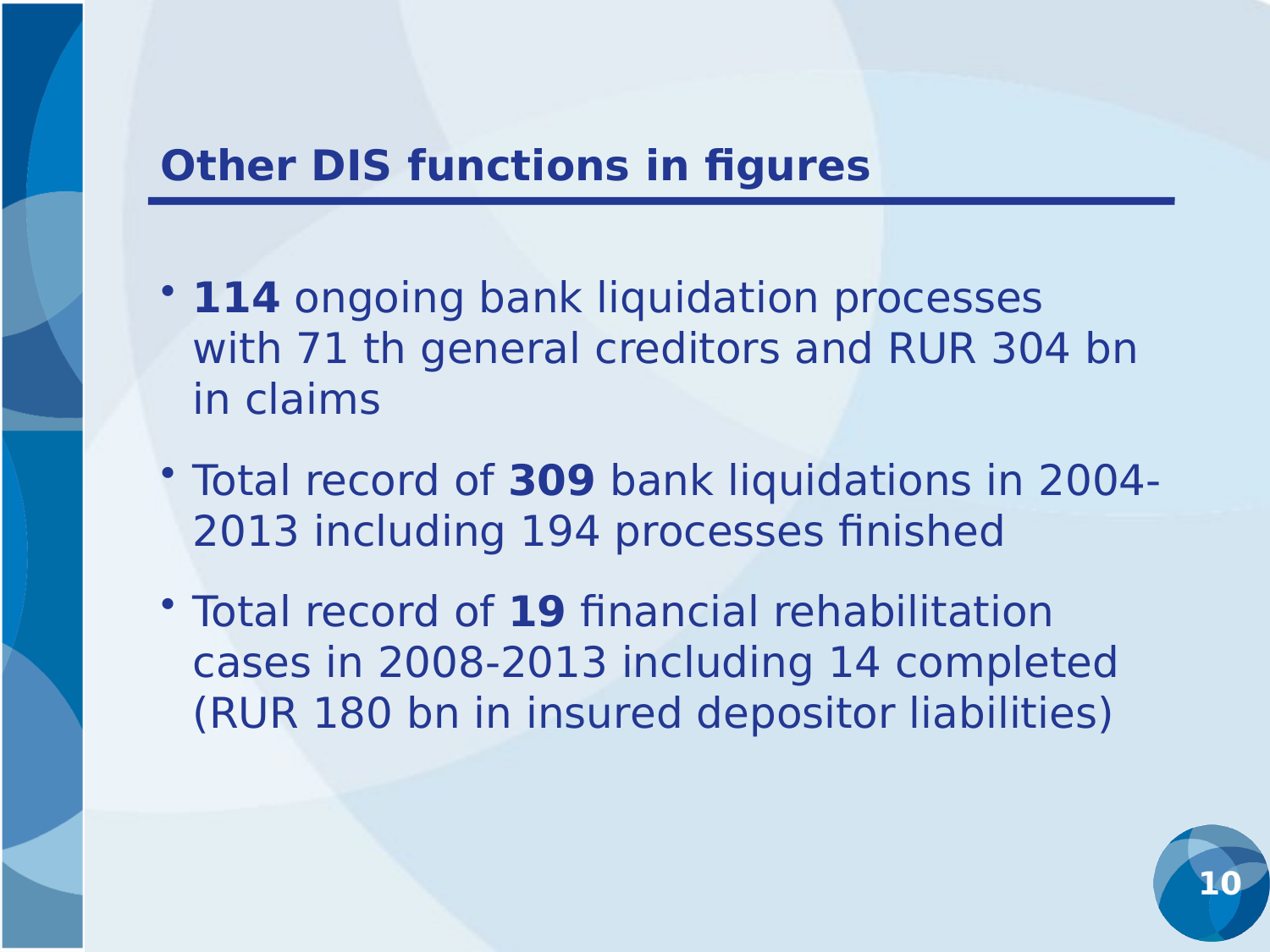

# Other DIS functions in figures
114 ongoing bank liquidation processes
with 71 th general creditors and RUR 304 bn
in claims
Total record of 309 bank liquidations in 2004-2013 including 194 processes finished
Total record of 19 financial rehabilitation cases in 2008-2013 including 14 completed (RUR 180 bn in insured depositor liabilities)
10